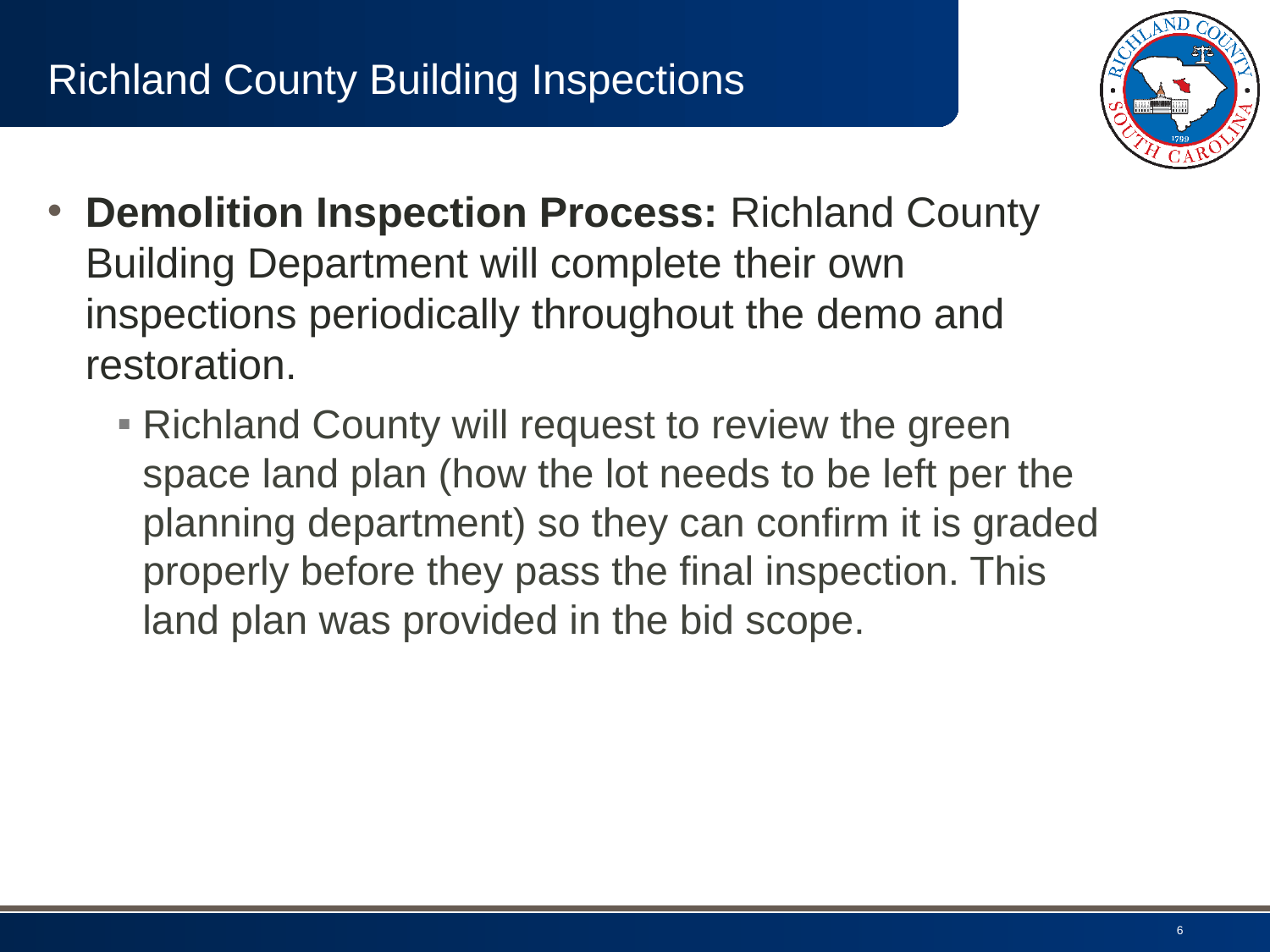

Richland County Building Inspections

Demolition Inspection Process: Richland County Building Department will complete their own inspections periodically throughout the demo and restoration.
Richland County will request to review the green space land plan (how the lot needs to be left per the planning department) so they can confirm it is graded properly before they pass the final inspection. This land plan was provided in the bid scope.

# Agenda Overview
6